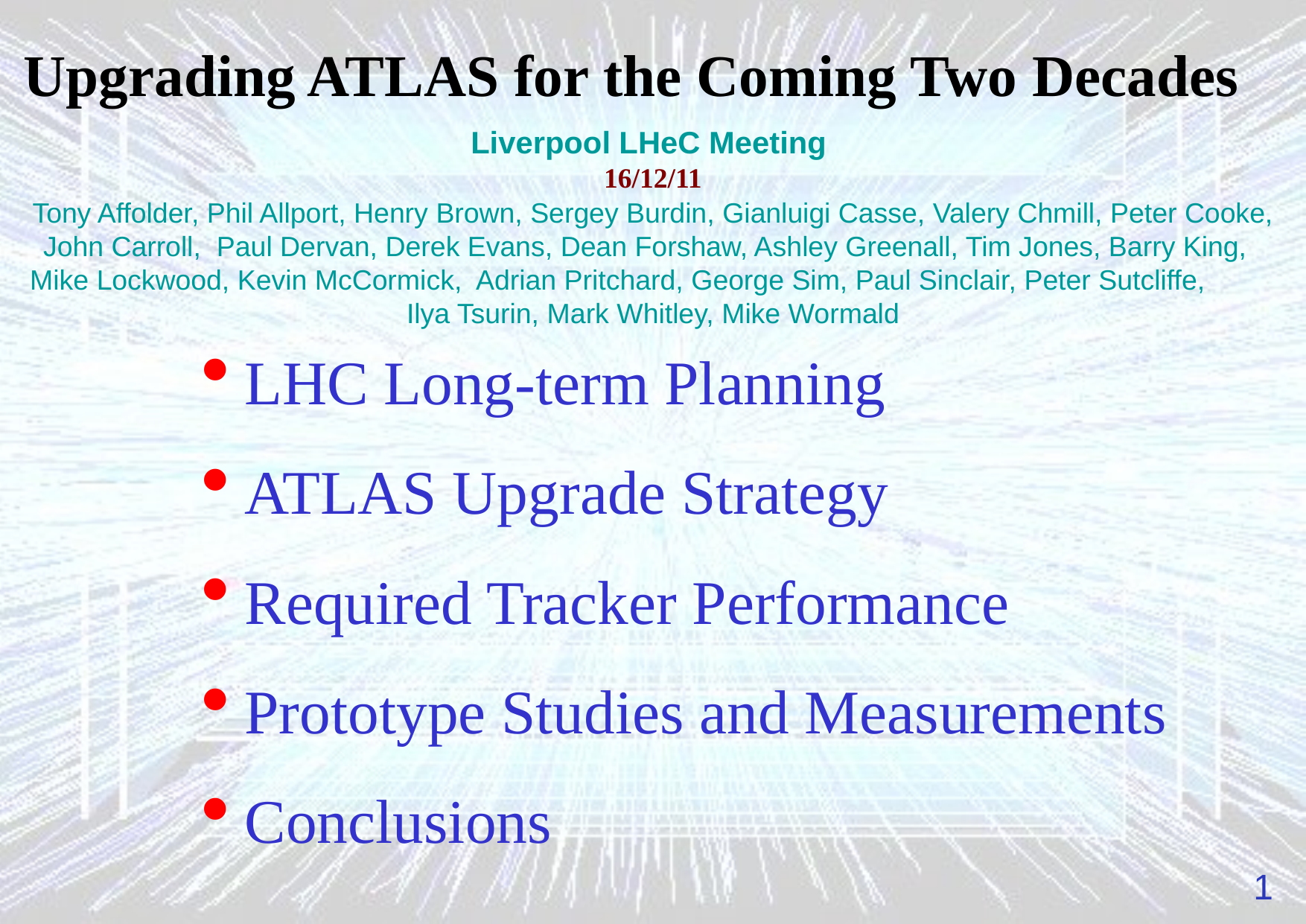

Upgrading ATLAS for the Coming Two Decades

Liverpool LHeC Meeting
16/12/11

Tony Affolder, Phil Allport, Henry Brown, Sergey Burdin, Gianluigi Casse, Valery Chmill, Peter Cooke, John Carroll,  Paul Dervan, Derek Evans, Dean Forshaw, Ashley Greenall, Tim Jones, Barry King,   Mike Lockwood, Kevin McCormick,  Adrian Pritchard, George Sim, Paul Sinclair, Peter Sutcliffe,          Ilya Tsurin, Mark Whitley, Mike Wormald

LHC Long-term Planning
ATLAS Upgrade Strategy
Required Tracker Performance
Prototype Studies and Measurements
Conclusions

1